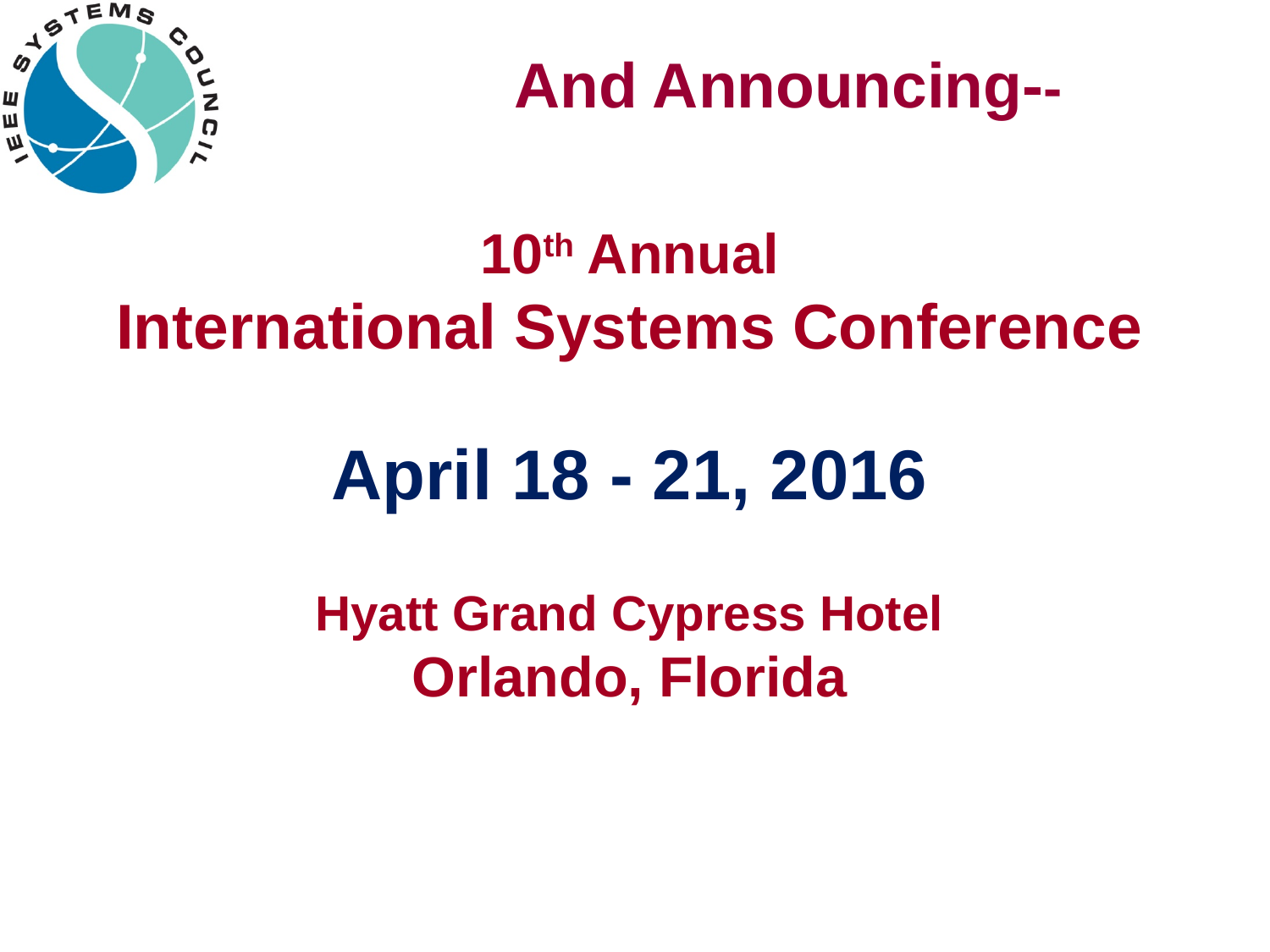

# And Announcing--
10th Annual
International Systems Conference

April 18 - 21, 2016

Hyatt Grand Cypress Hotel
Orlando, Florida